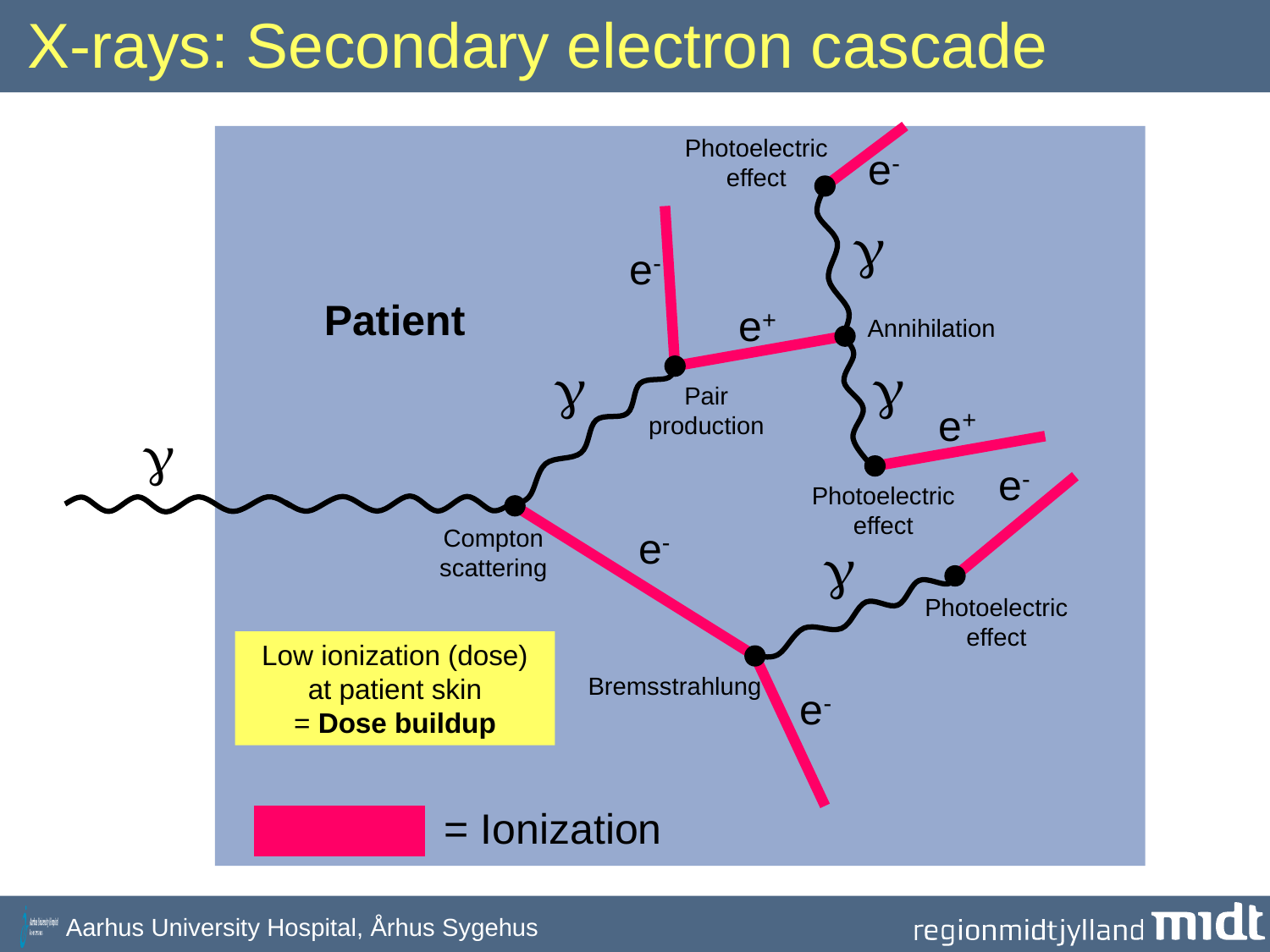

# X-rays: Secondary electron cascade

Photoelectric
effect

e-

γ

e-
Patient
e+
Annihilation

γ
γ

Pair
production
e+
γ

e-

Photoelectric
effect

Compton scattering
e-
γ

Photoelectric
effect

Low ionization (dose) at patient skin
= Dose buildup

Bremsstrahlung
e-
= Ionization